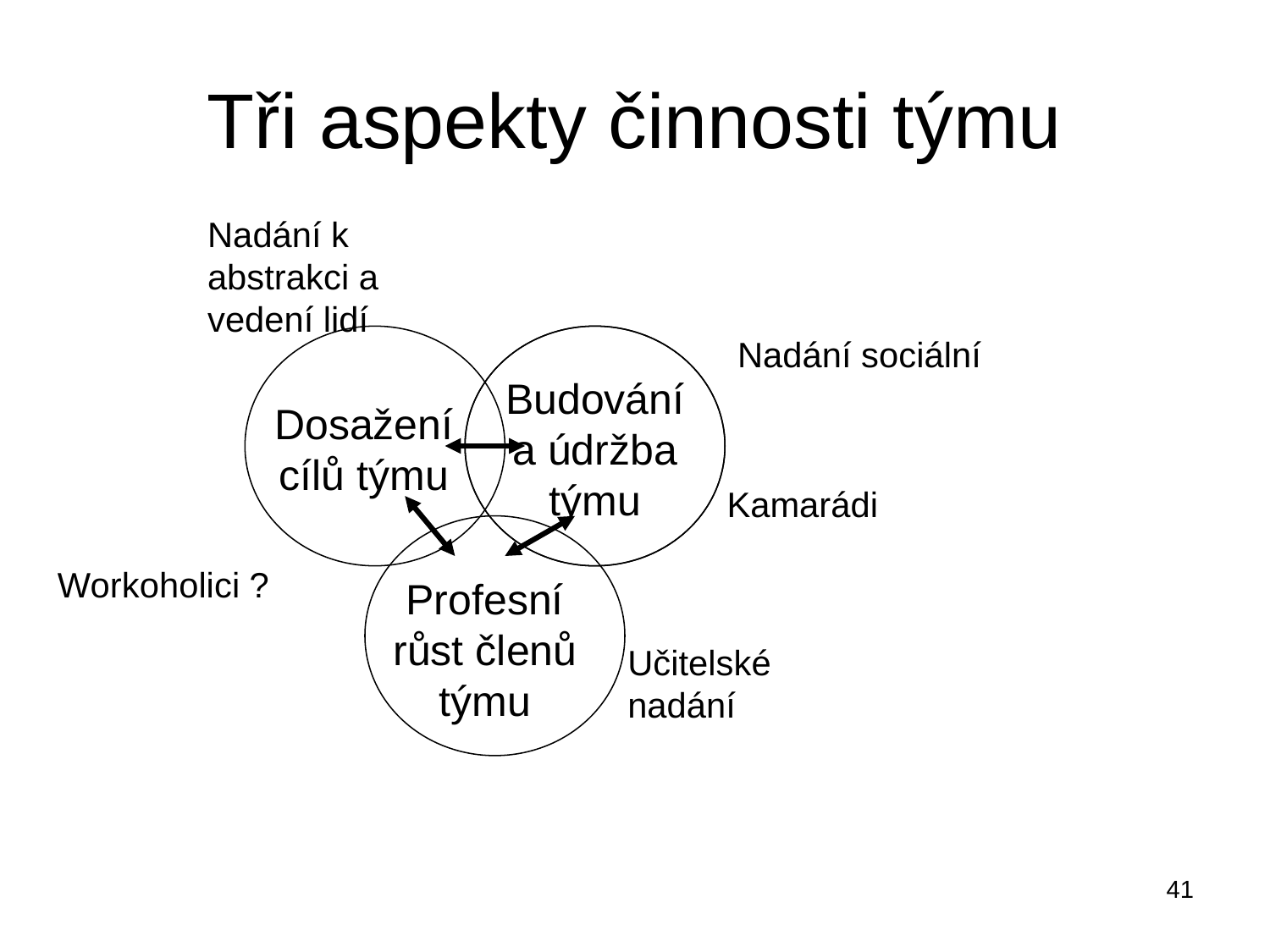

Tři aspekty činnosti týmu
Nadání k abstrakci a vedení lidí

Nadání sociální

Budování a údržba týmu
Dosažení cílů týmu
Kamarádi

Workoholici ?
Profesní růst členů týmu
Učitelské nadání
41